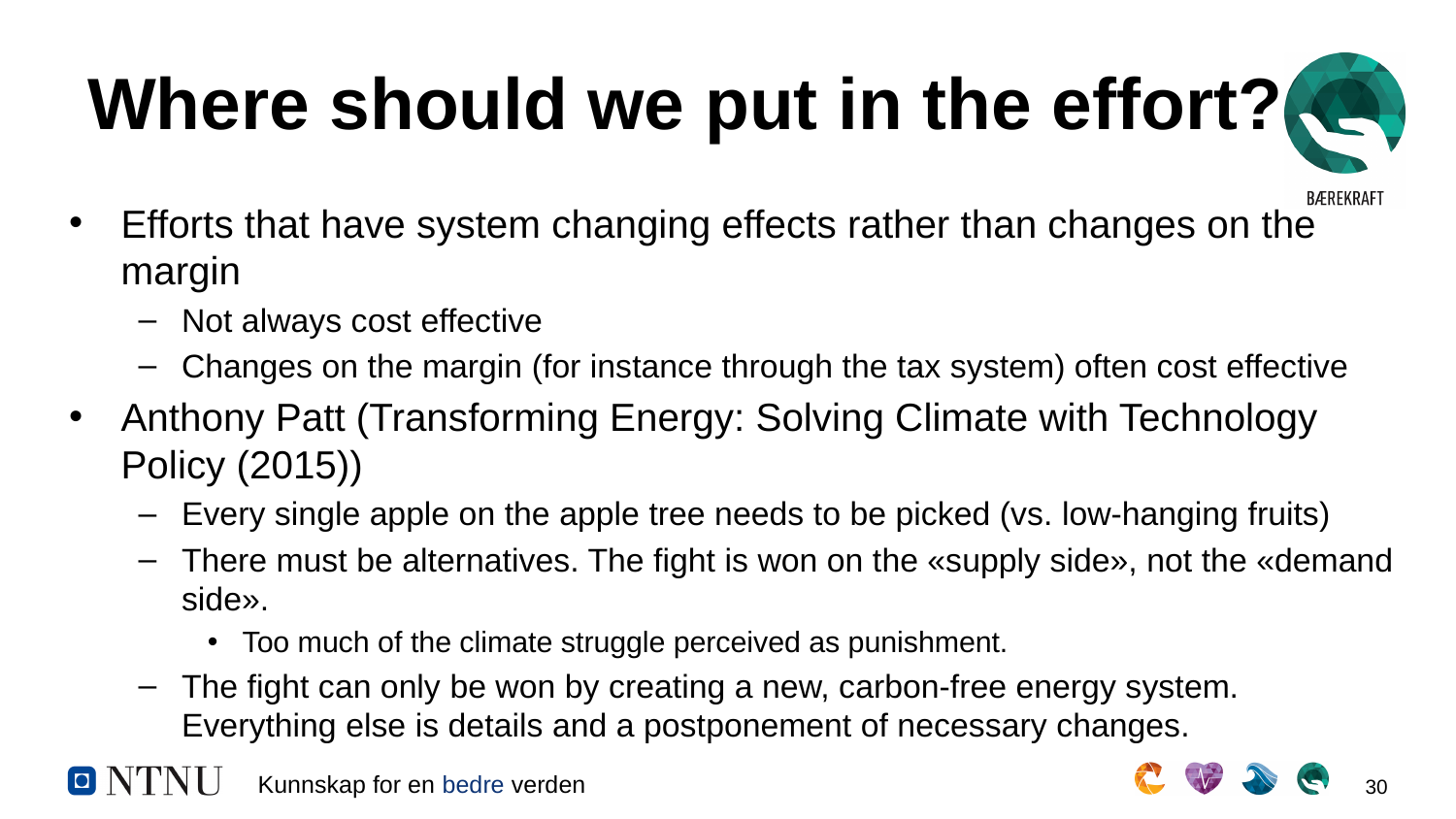

# Where should we put in the effort?
Efforts that have system changing effects rather than changes on the margin
Not always cost effective
Changes on the margin (for instance through the tax system) often cost effective
Anthony Patt (Transforming Energy: Solving Climate with Technology Policy (2015))
Every single apple on the apple tree needs to be picked (vs. low-hanging fruits)
There must be alternatives. The fight is won on the «supply side», not the «demand side».
Too much of the climate struggle perceived as punishment.
The fight can only be won by creating a new, carbon-free energy system. Everything else is details and a postponement of necessary changes.